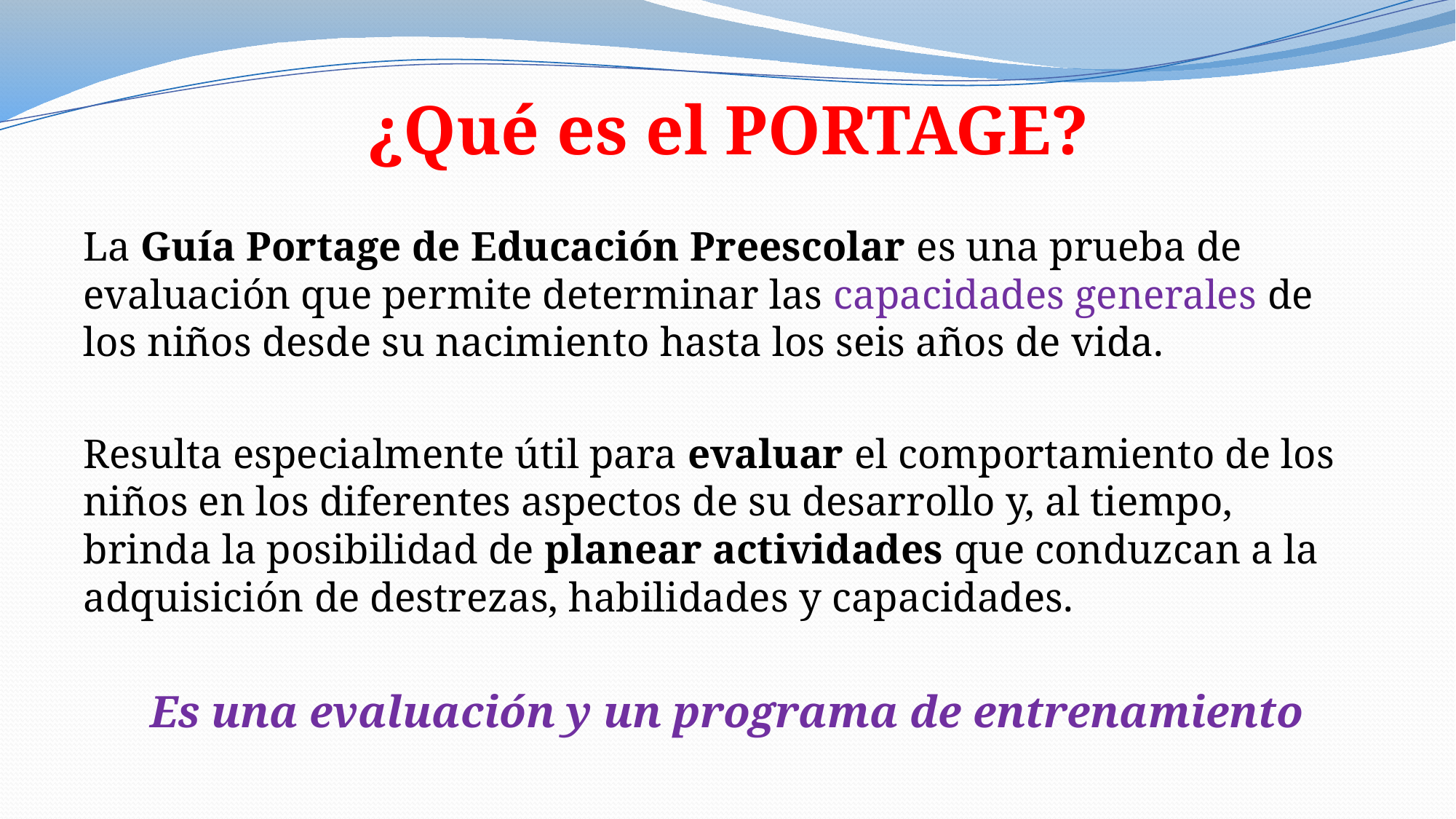

¿Qué es el PORTAGE?

La Guía Portage de Educación Preescolar es una prueba de evaluación que permite determinar las capacidades generales de los niños desde su nacimiento hasta los seis años de vida.

Resulta especialmente útil para evaluar el comportamiento de los niños en los diferentes aspectos de su desarrollo y, al tiempo, brinda la posibilidad de planear actividades que conduzcan a la adquisición de destrezas, habilidades y capacidades.

Es una evaluación y un programa de entrenamiento